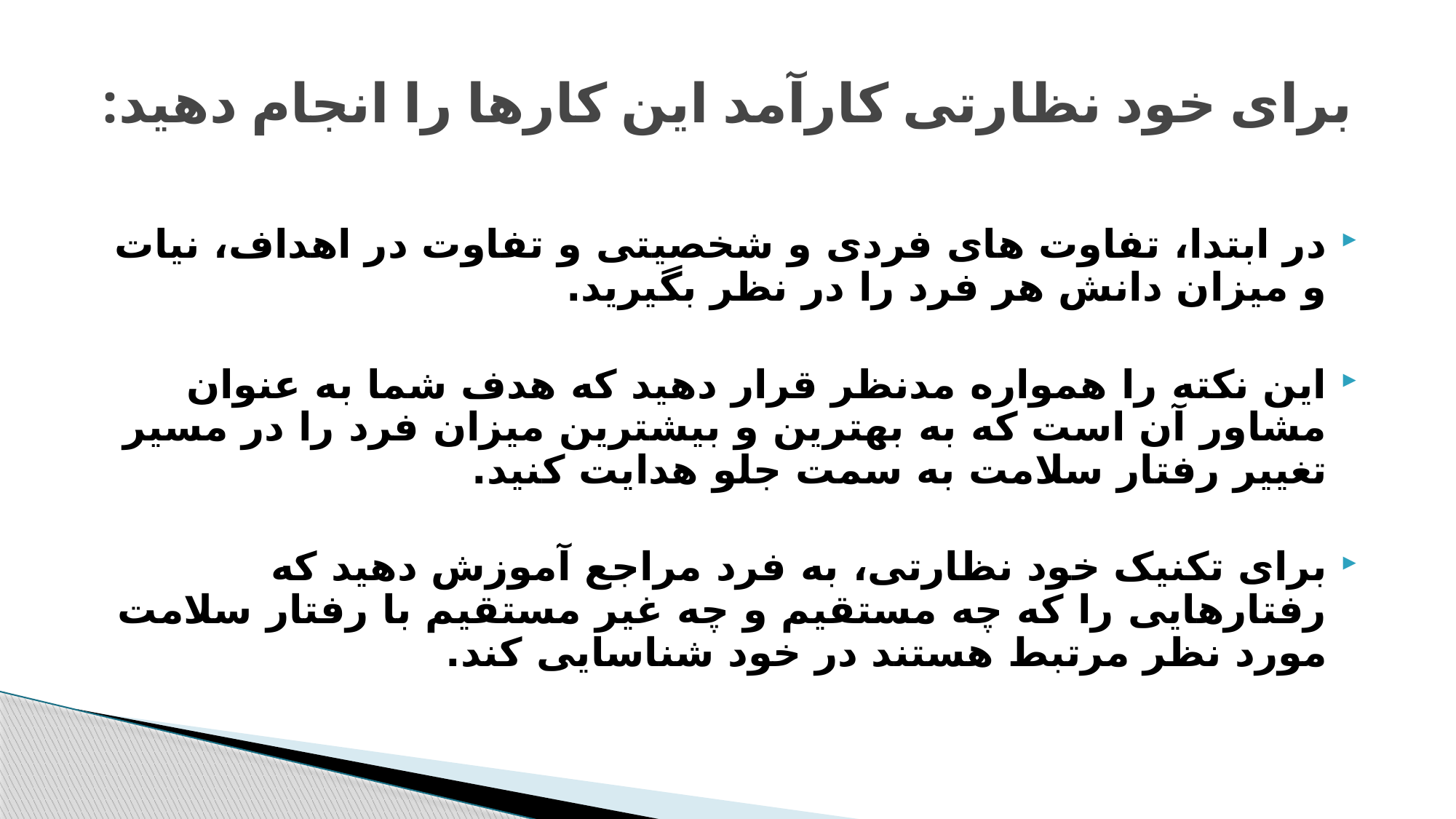

# برای خود نظارتی کارآمد این کارها را انجام دهید:
در ابتدا، تفاوت های فردی و شخصیتی و تفاوت در اهداف، نیات و میزان دانش هر فرد را در نظر بگیرید.

این نکته را همواره مدنظر قرار دهید که هدف شما به عنوان مشاور آن است که به بهترین و بیشترین میزان فرد را در مسیر تغییر رفتار سلامت به سمت جلو هدایت کنید.

برای تکنیک خود نظارتی، به فرد مراجع آموزش دهید که رفتارهایی را که چه مستقیم و چه غیر مستقیم با رفتار سلامت مورد نظر مرتبط هستند در خود شناسایی کند.